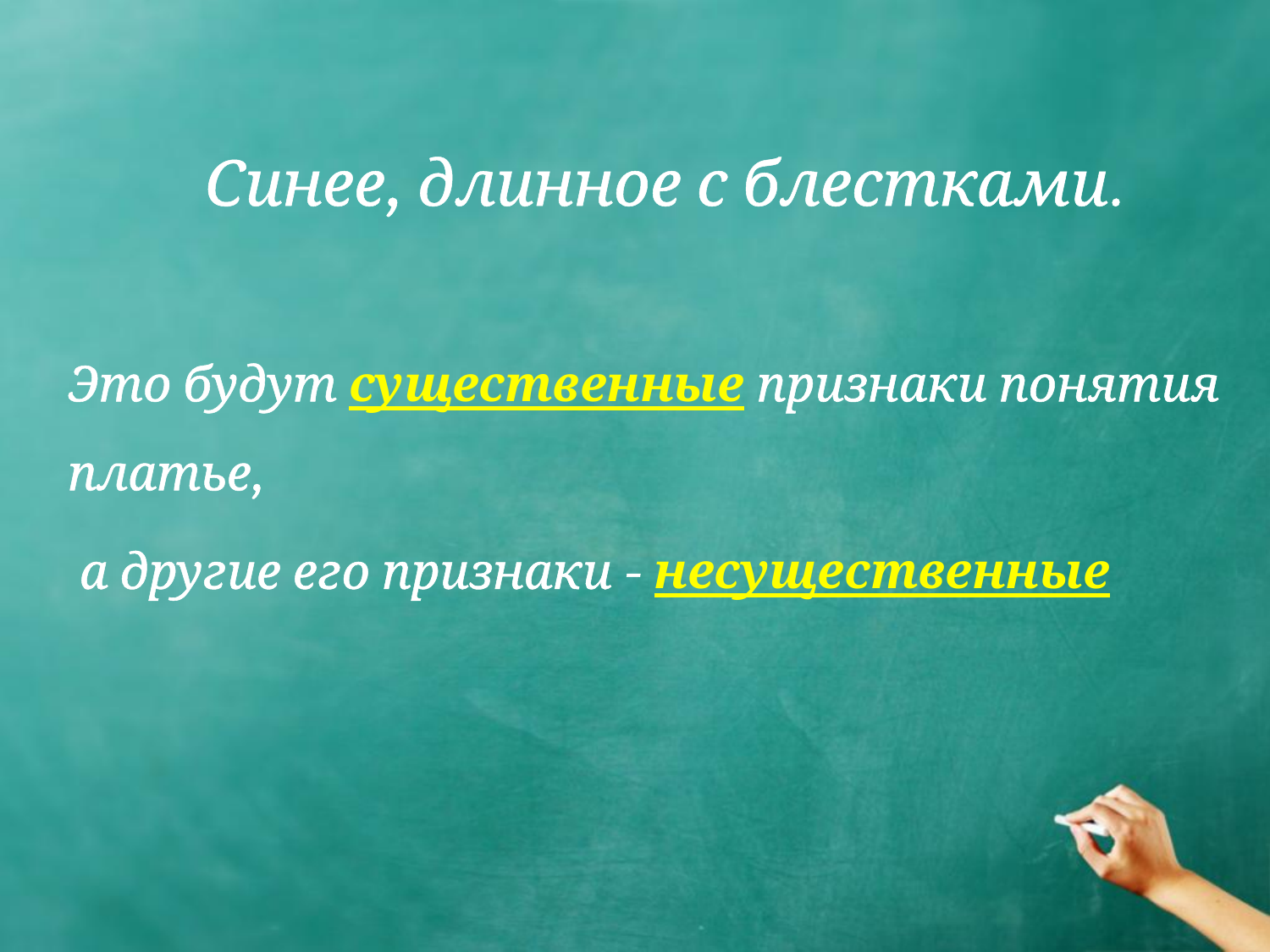

# Синее, длинное с блестками.
Это будут существенные признаки понятия платье,
 а другие его признаки - несущественные